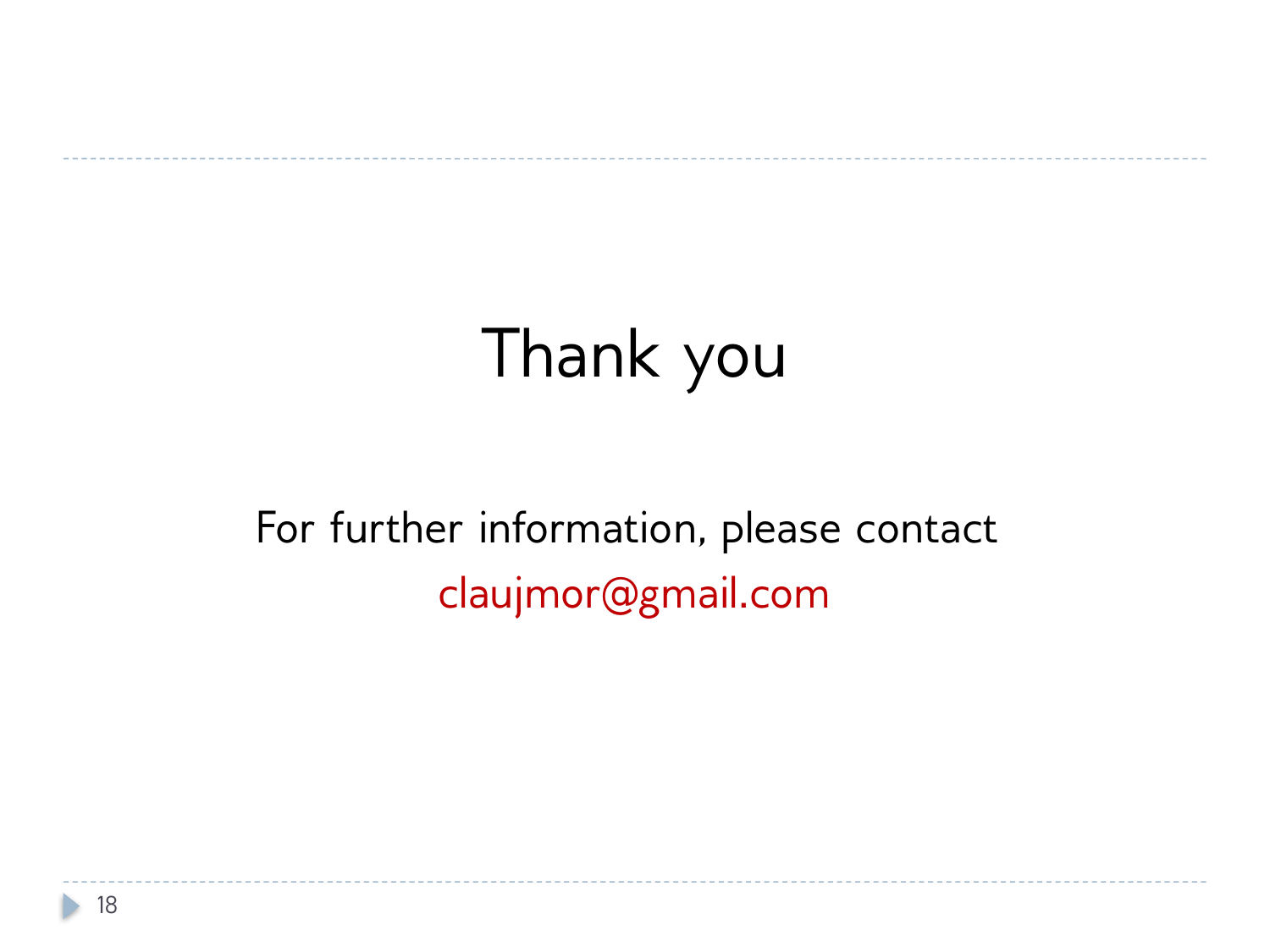

Thank you

For further information, please contact
claujmor@gmail.com
18